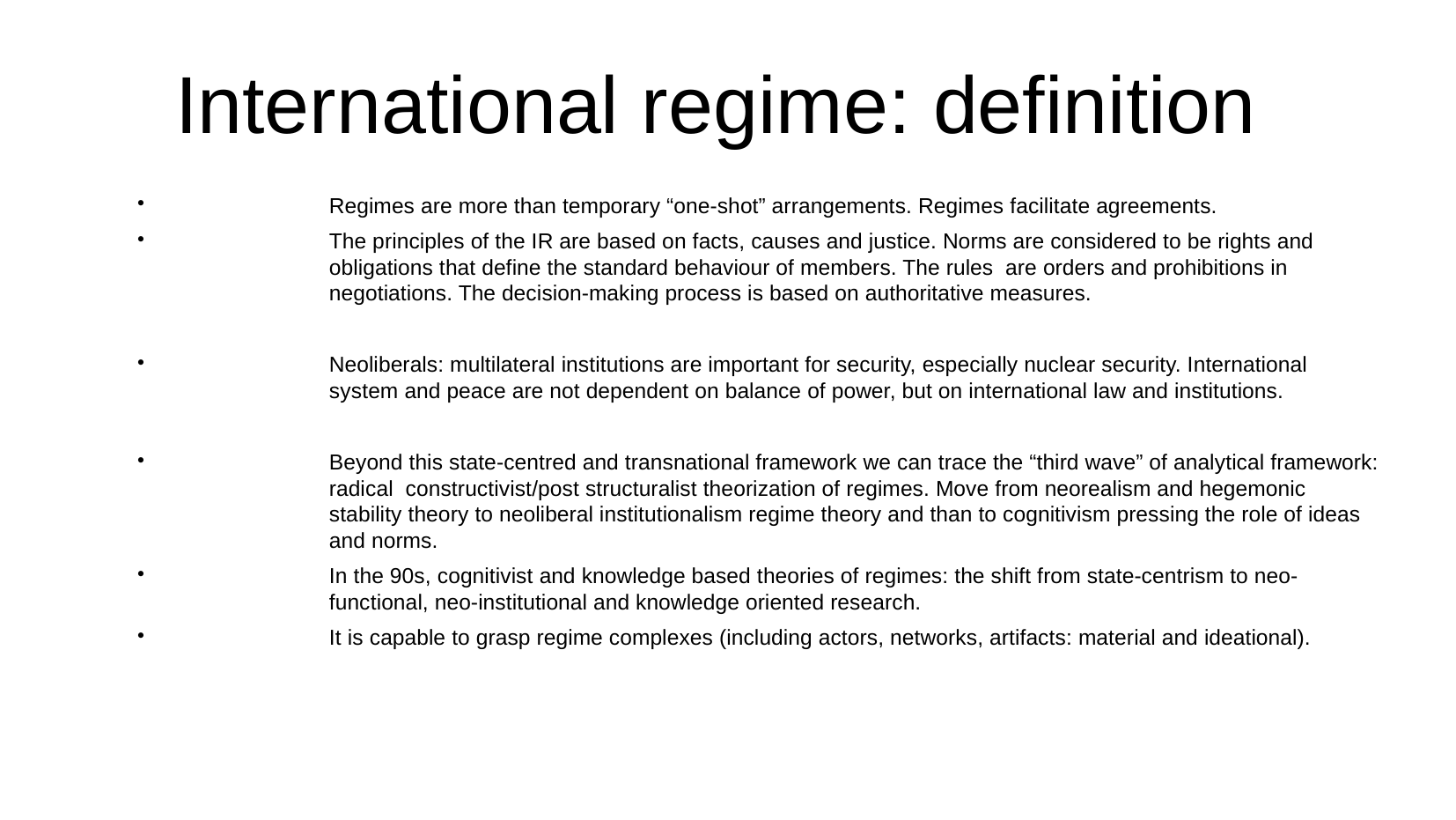

International regime: definition
Regimes are more than temporary “one-shot” arrangements. Regimes facilitate agreements.
The principles of the IR are based on facts, causes and justice. Norms are considered to be rights and obligations that define the standard behaviour of members. The rules  are orders and prohibitions in negotiations. The decision-making process is based on authoritative measures.

Neoliberals: multilateral institutions are important for security, especially nuclear security. International system and peace are not dependent on balance of power, but on international law and institutions.

Beyond this state-centred and transnational framework we can trace the “third wave” of analytical framework: radical  constructivist/post structuralist theorization of regimes. Move from neorealism and hegemonic stability theory to neoliberal institutionalism regime theory and than to cognitivism pressing the role of ideas and norms.
In the 90s, cognitivist and knowledge based theories of regimes: the shift from state-centrism to neo-functional, neo-institutional and knowledge oriented research.
It is capable to grasp regime complexes (including actors, networks, artifacts: material and ideational).